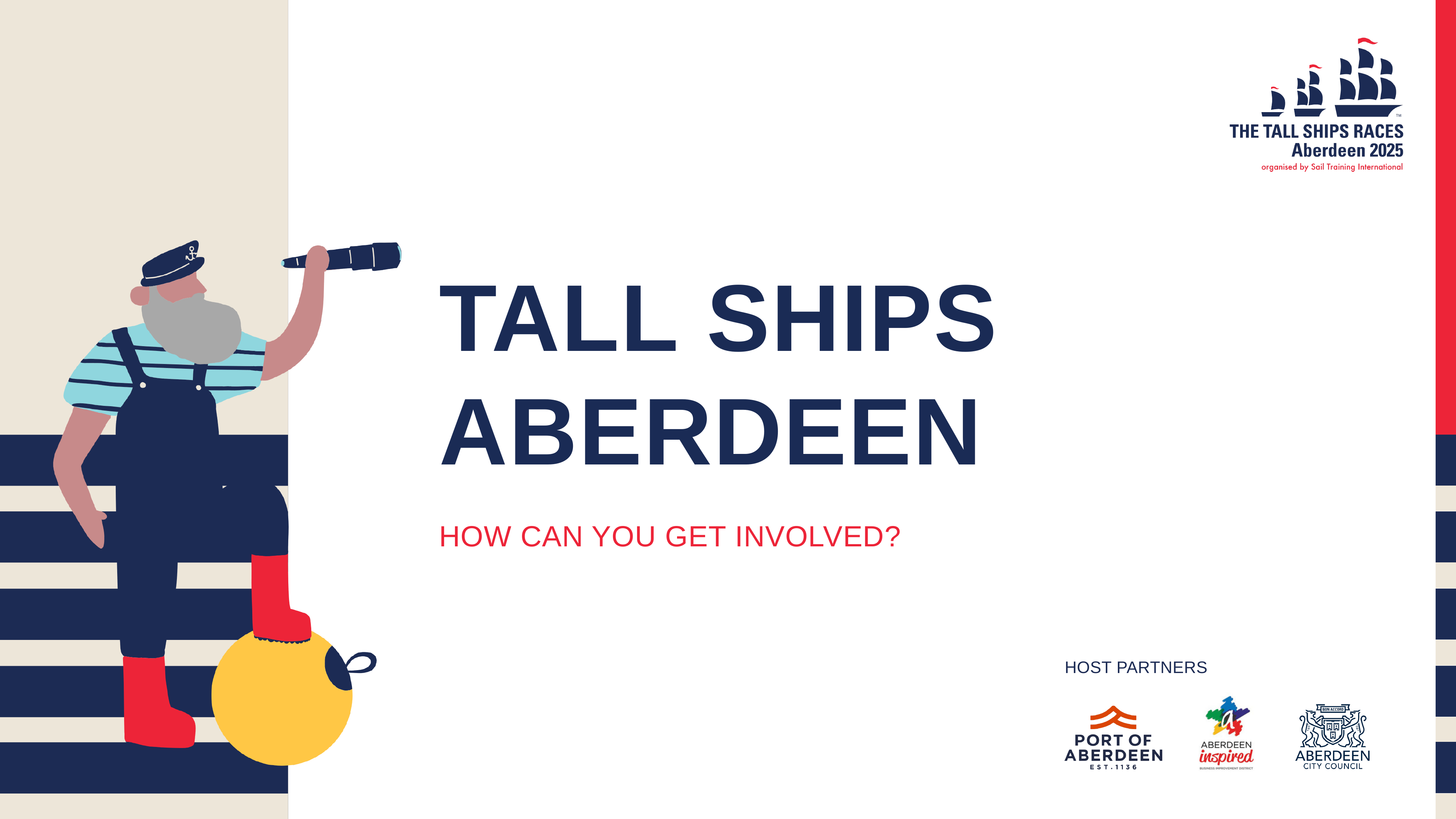

# TALL SHIPS ABERDEEN

HOW CAN YOU GET INVOLVED?